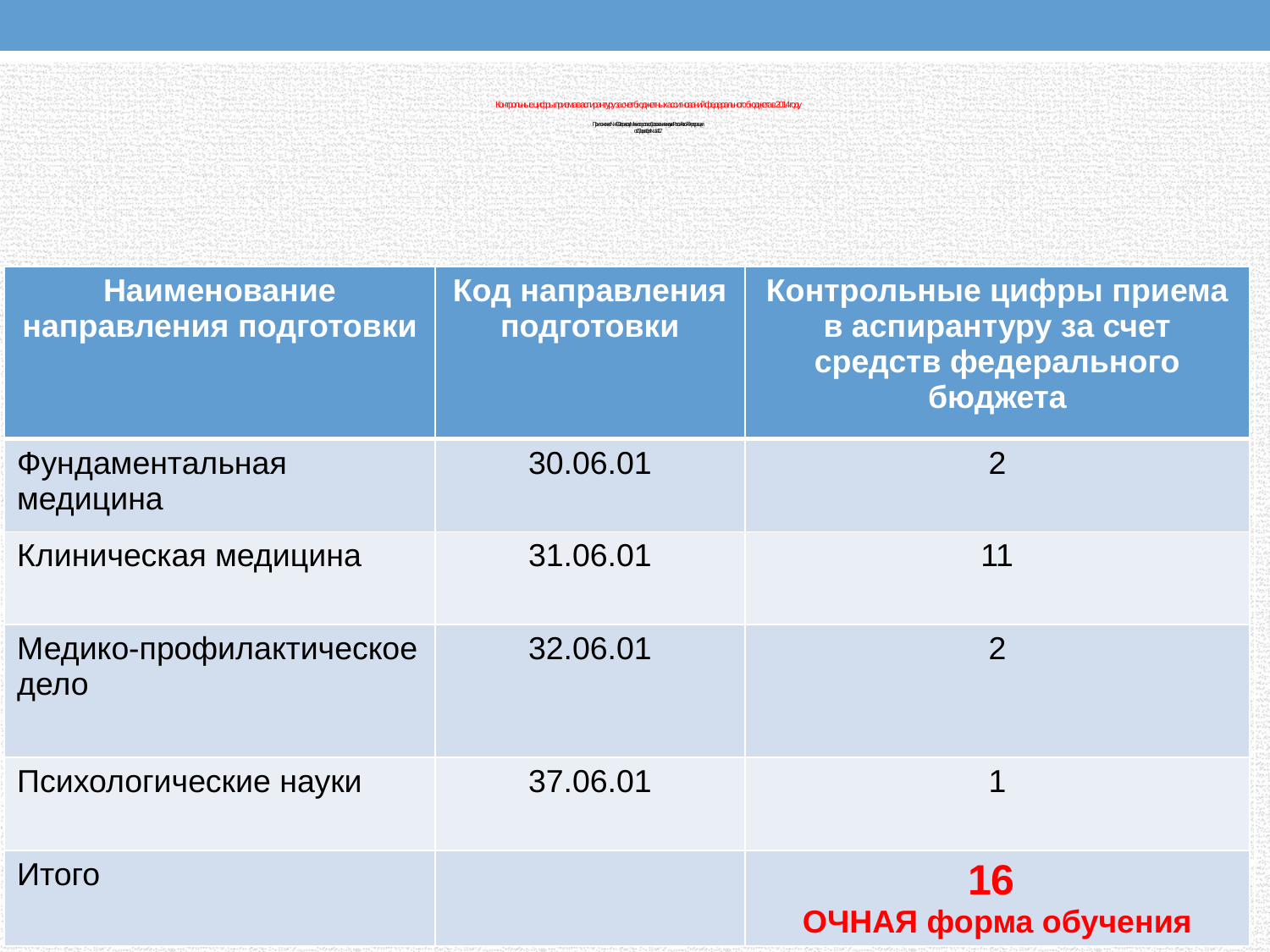

# Контрольные цифры приема в аспирантуру за счет бюджетных ассигнований федерального бюджета в 2014 году Приложение № 432 к приказу Министерства образования и науки Российской Федерации от 27 декабря № 1417
| Наименование направления подготовки | Код направления подготовки | Контрольные цифры приема в аспирантуру за счет средств федерального бюджета |
| --- | --- | --- |
| Фундаментальная медицина | 30.06.01 | 2 |
| Клиническая медицина | 31.06.01 | 11 |
| Медико-профилактическое дело | 32.06.01 | 2 |
| Психологические науки | 37.06.01 | 1 |
| Итого |  | 16 ОЧНАЯ форма обучения |
|  |  |  |
| --- | --- | --- |
|  |  |  |
|  |  |  |
|  |  |  |
|  |  |  |
|  |  |  |